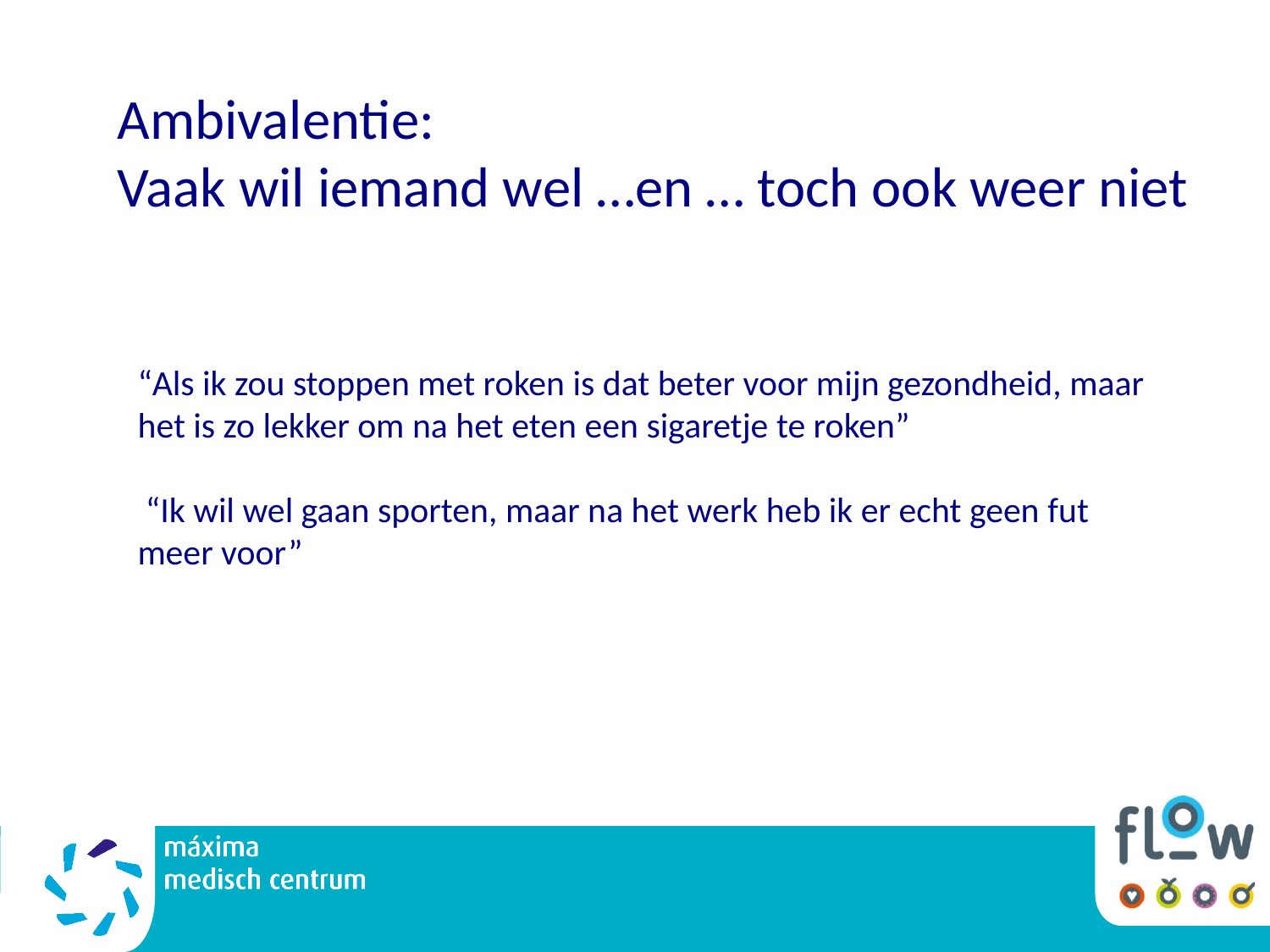

Ambivalentie:
Vaak wil iemand wel …en … toch ook weer niet
“Als ik zou stoppen met roken is dat beter voor mijn gezondheid, maar het is zo lekker om na het eten een sigaretje te roken”

 “Ik wil wel gaan sporten, maar na het werk heb ik er echt geen fut meer voor”